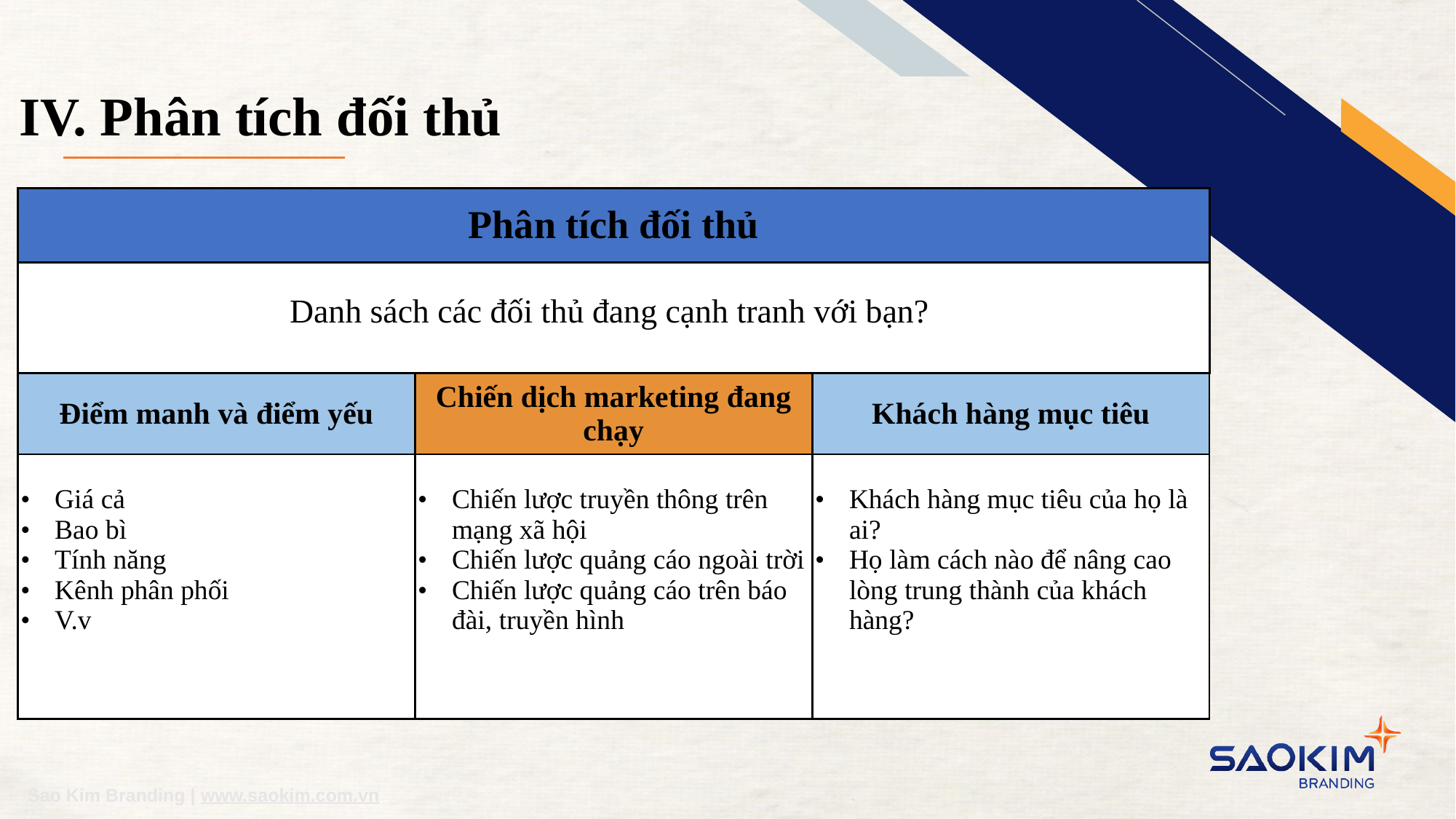

# IV. Phân tích đối thủ
| Phân tích đối thủ |
| --- |
| Danh sách các đối thủ đang cạnh tranh với bạn? |
| Điểm manh và điểm yếu | Chiến dịch marketing đang chạy | Khách hàng mục tiêu |
| --- | --- | --- |
| Giá cả Bao bì Tính năng Kênh phân phối V.v | Chiến lược truyền thông trên mạng xã hội Chiến lược quảng cáo ngoài trời Chiến lược quảng cáo trên báo đài, truyền hình | Khách hàng mục tiêu của họ là ai? Họ làm cách nào để nâng cao lòng trung thành của khách hàng? |